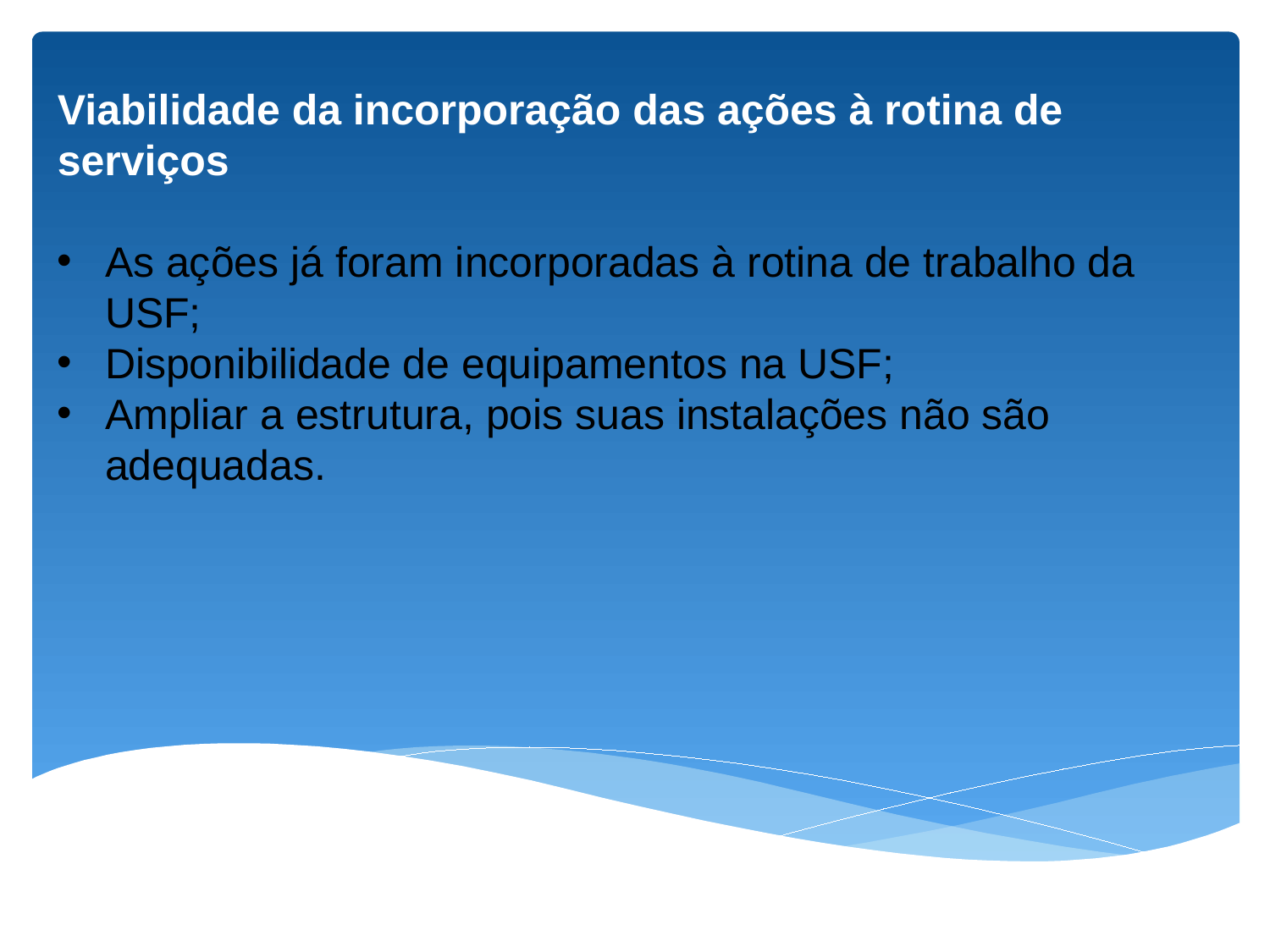

Viabilidade da incorporação das ações à rotina de serviços

As ações já foram incorporadas à rotina de trabalho da USF;
Disponibilidade de equipamentos na USF;
Ampliar a estrutura, pois suas instalações não são adequadas.